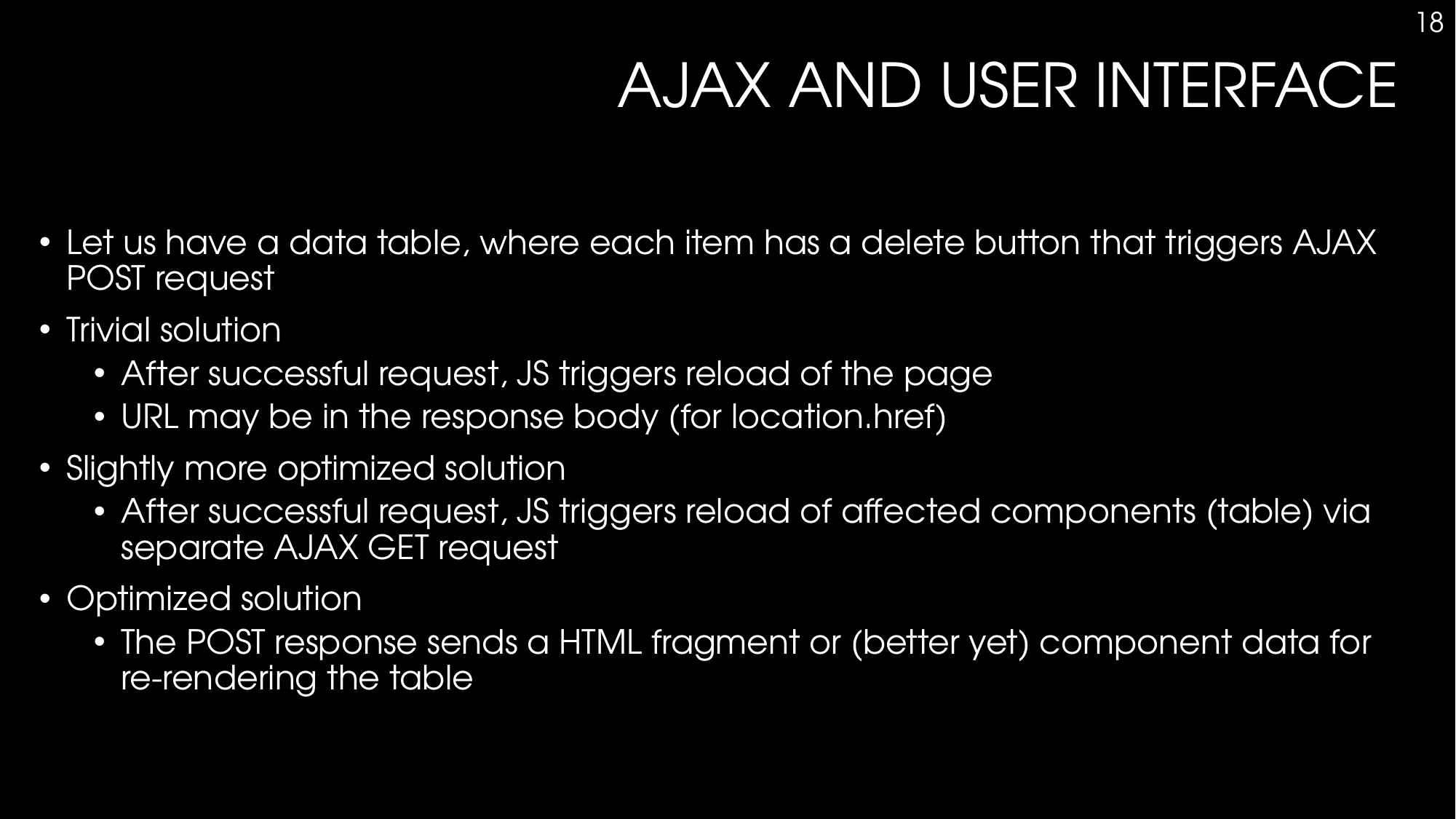

18
# AJAX AND User Interface
Let us have a data table, where each item has a delete button that triggers AJAX POST request
Trivial solution
After successful request, JS triggers reload of the page
URL may be in the response body (for location.href)
Slightly more optimized solution
After successful request, JS triggers reload of affected components (table) via separate AJAX GET request
Optimized solution
The POST response sends a HTML fragment or (better yet) component data for re-rendering the table